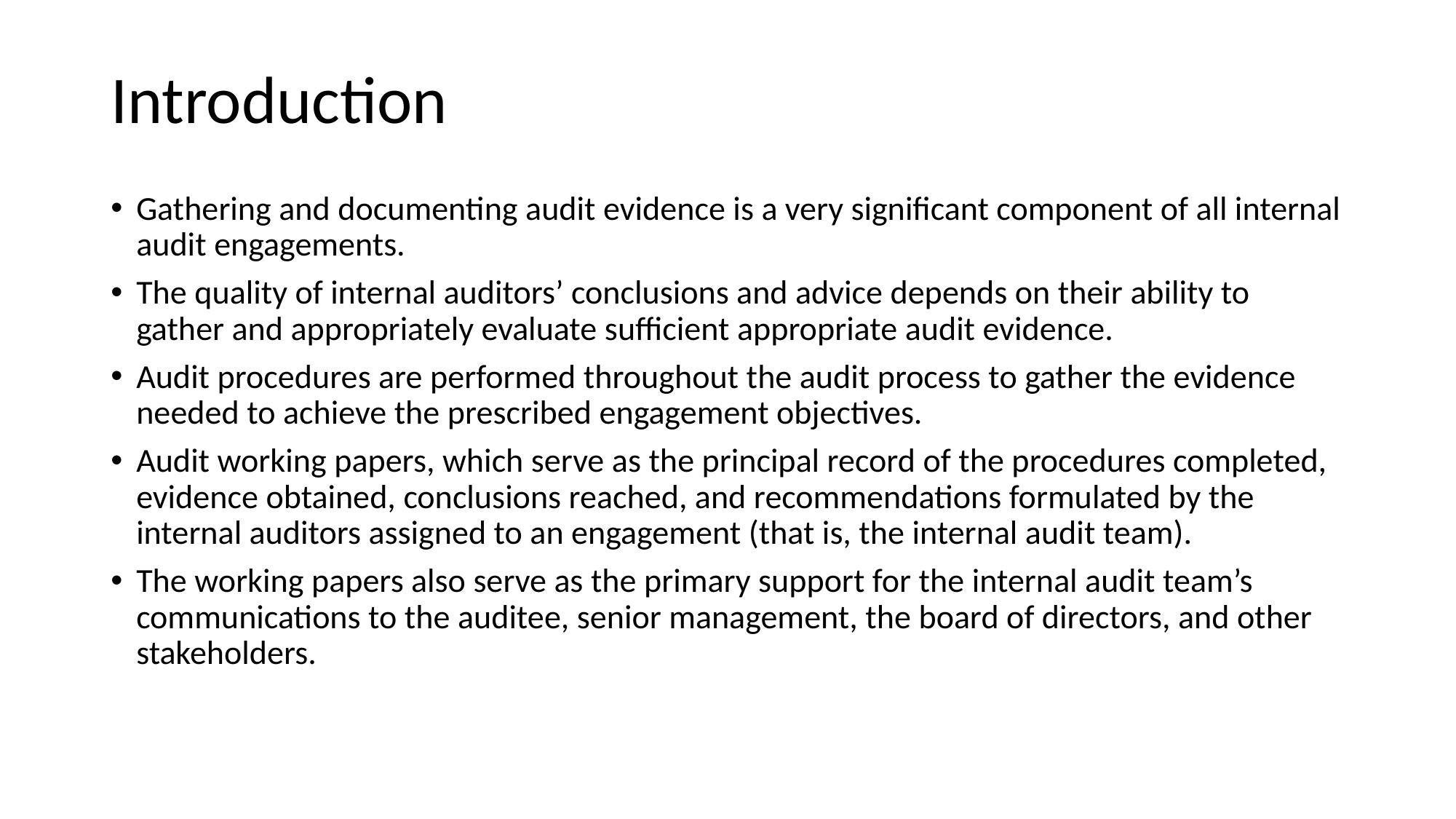

# Introduction
Gathering and documenting audit evidence is a very significant component of all internal audit engagements.
The quality of internal auditors’ conclusions and advice depends on their ability to gather and appropriately evaluate sufficient appropriate audit evidence.
Audit procedures are performed throughout the audit process to gather the evidence needed to achieve the prescribed engagement objectives.
Audit working papers, which serve as the principal record of the procedures completed, evidence obtained, conclusions reached, and recommendations formulated by the internal auditors assigned to an engagement (that is, the internal audit team).
The working papers also serve as the primary support for the internal audit team’s communications to the auditee, senior management, the board of directors, and other stakeholders.